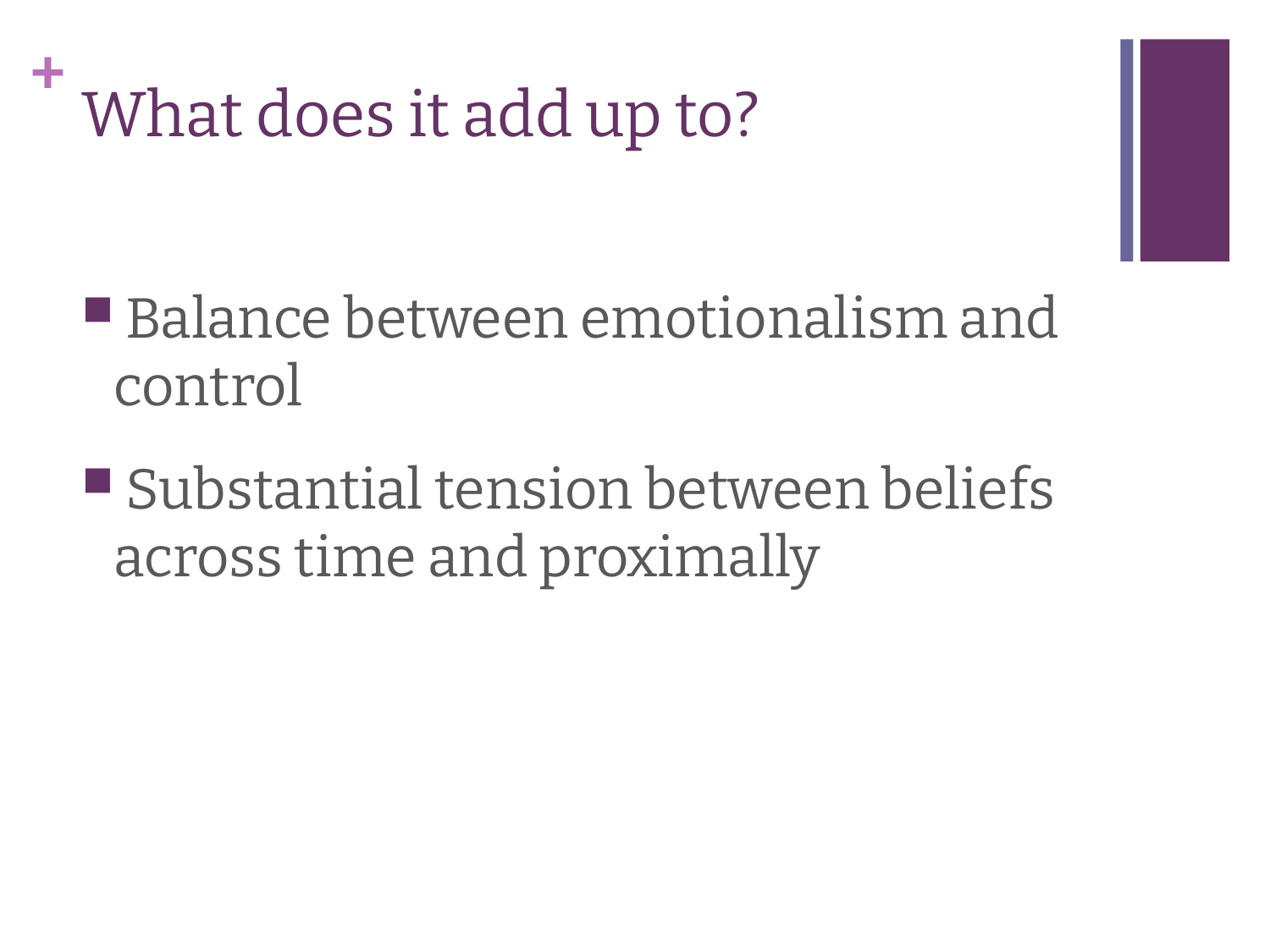

# What does it add up to?
 Balance between emotionalism and control
 Substantial tension between beliefs across time and proximally